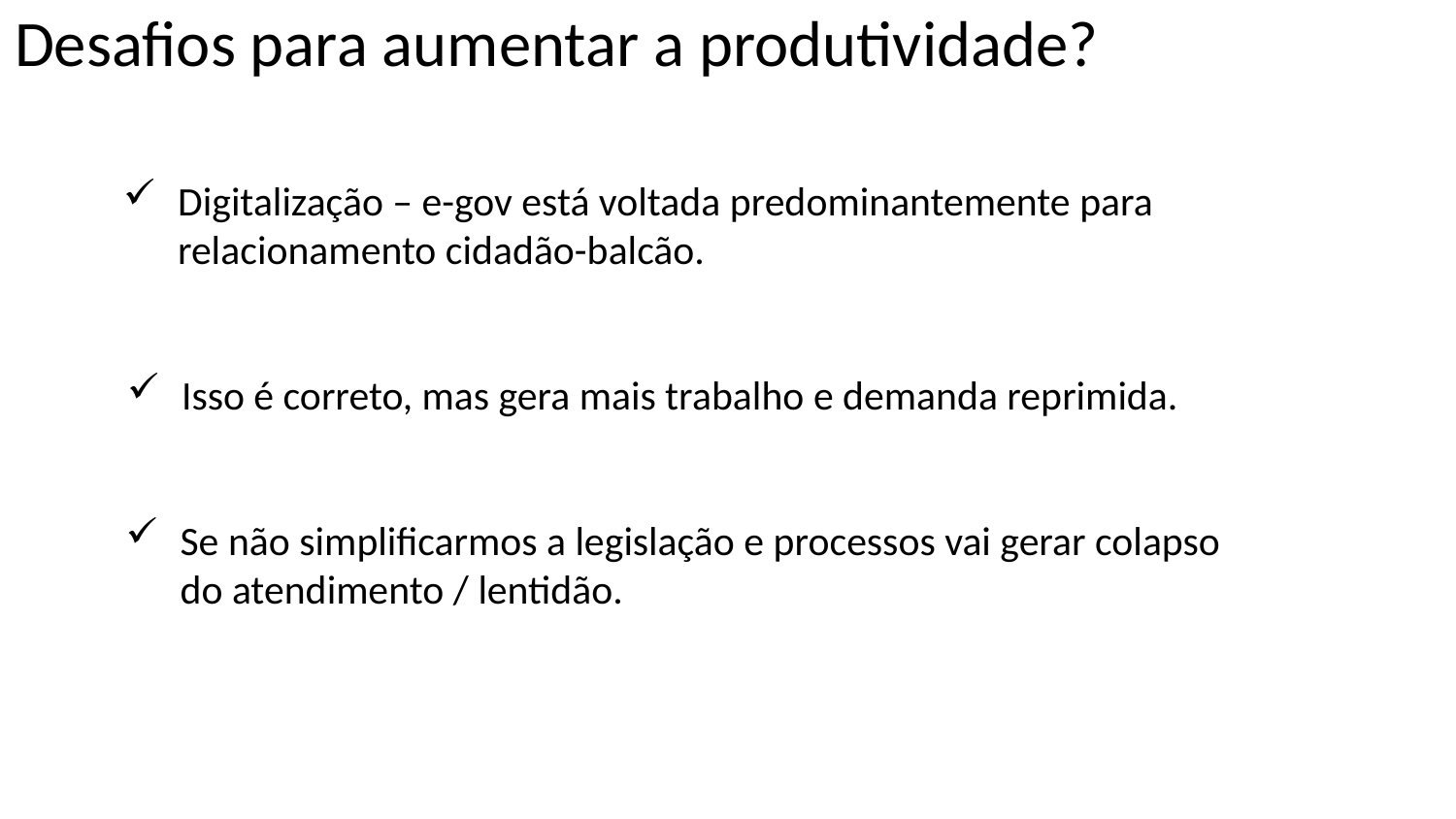

Desafios para aumentar a produtividade?
Digitalização – e-gov está voltada predominantemente para relacionamento cidadão-balcão.
Isso é correto, mas gera mais trabalho e demanda reprimida.
Se não simplificarmos a legislação e processos vai gerar colapso do atendimento / lentidão.